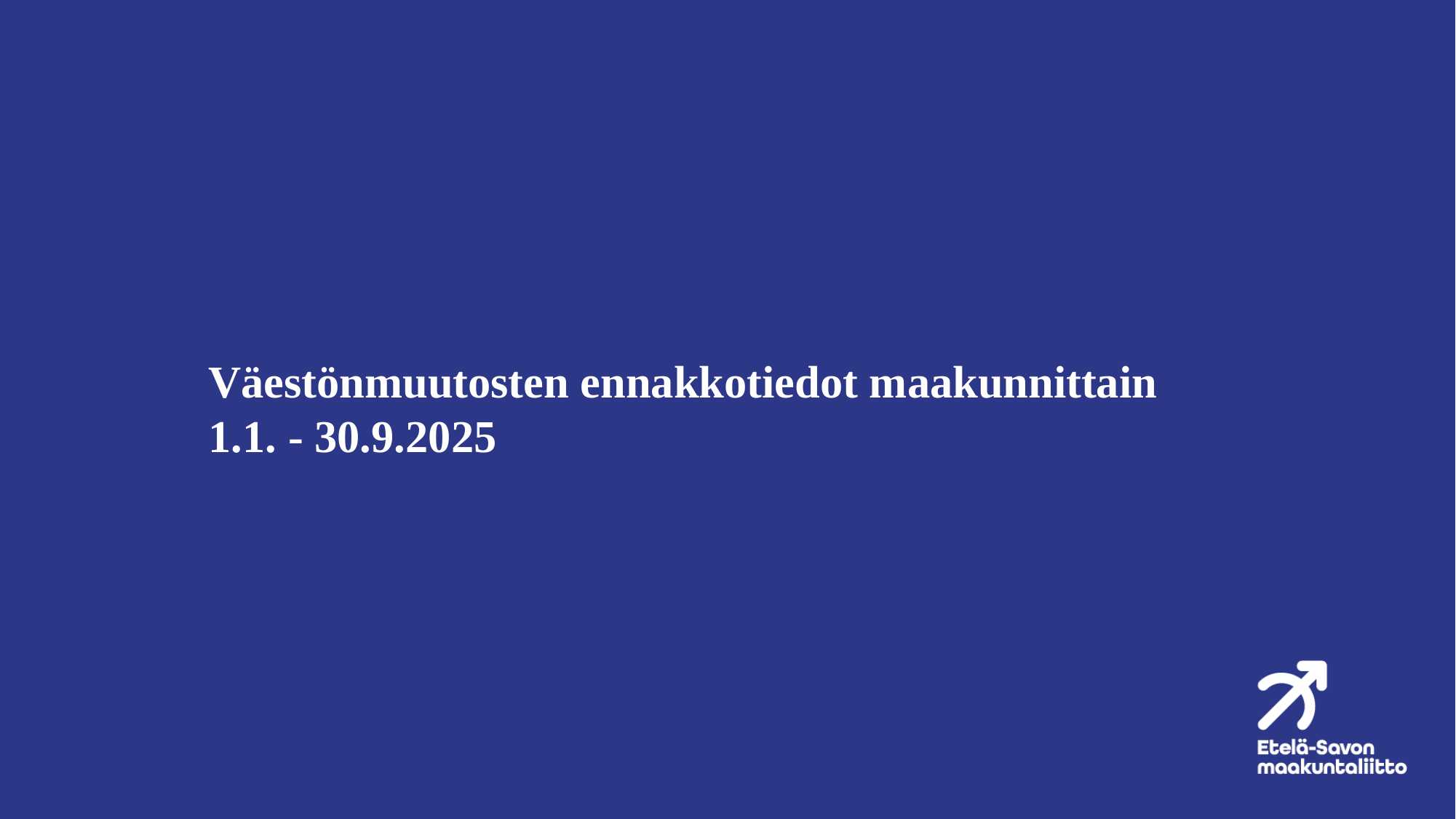

# Väestönmuutosten ennakkotiedot maakunnittain 1.1. - 30.9.2025